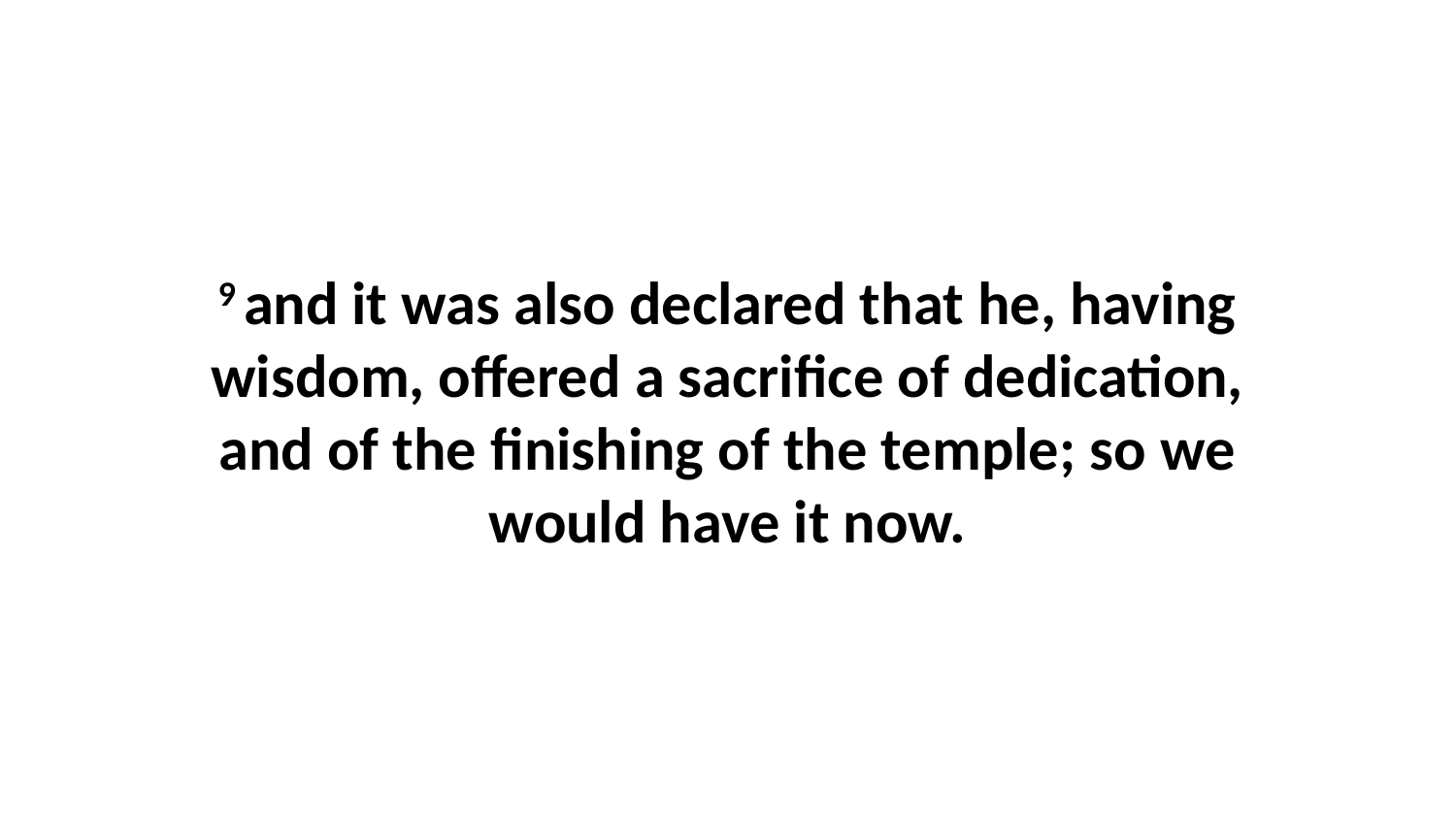

9 and it was also declared that he, having wisdom, offered a sacrifice of dedication, and of the finishing of the temple; so we would have it now.